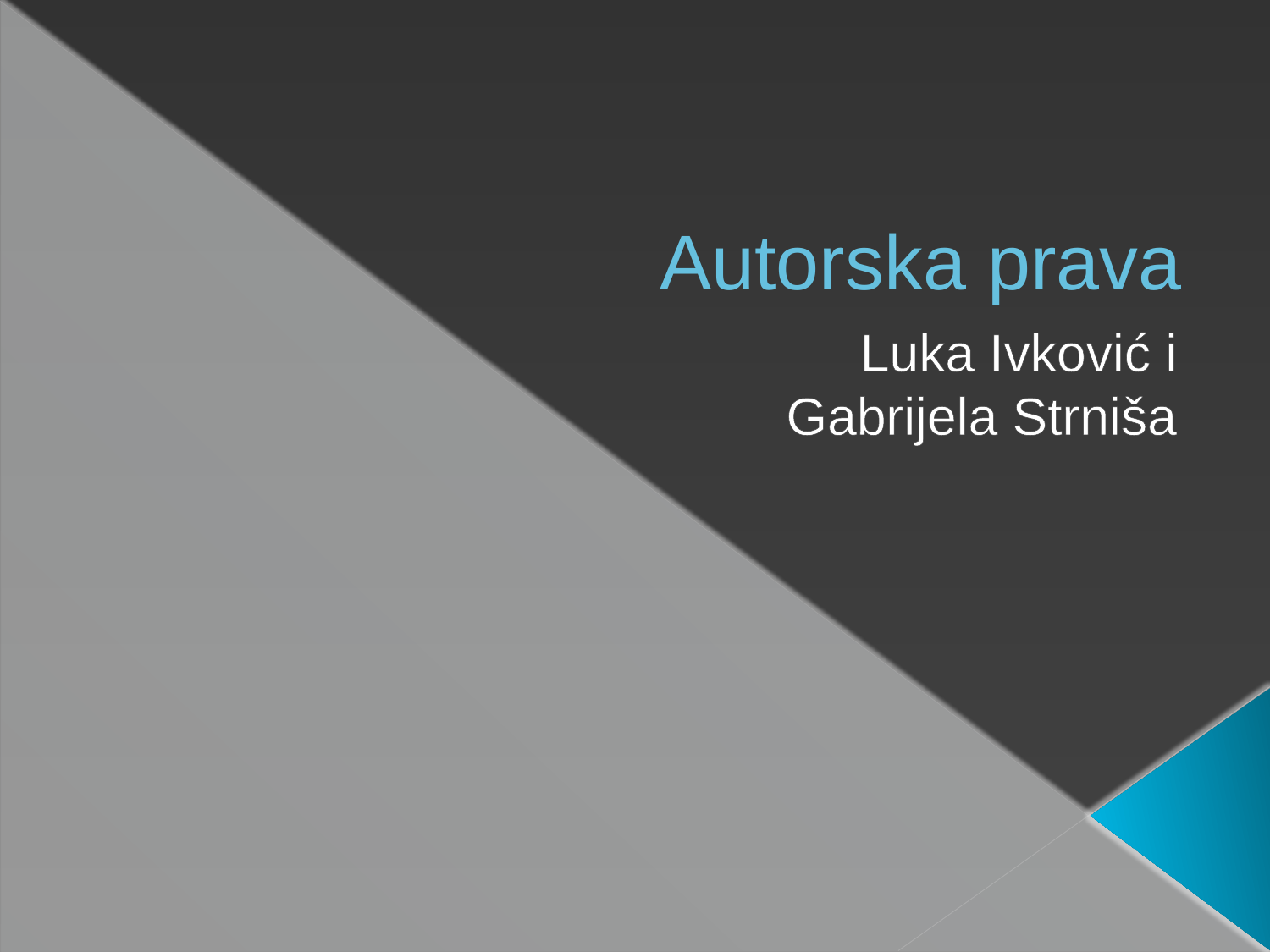

# Autorska prava
Luka Ivković i
Gabrijela Strniša